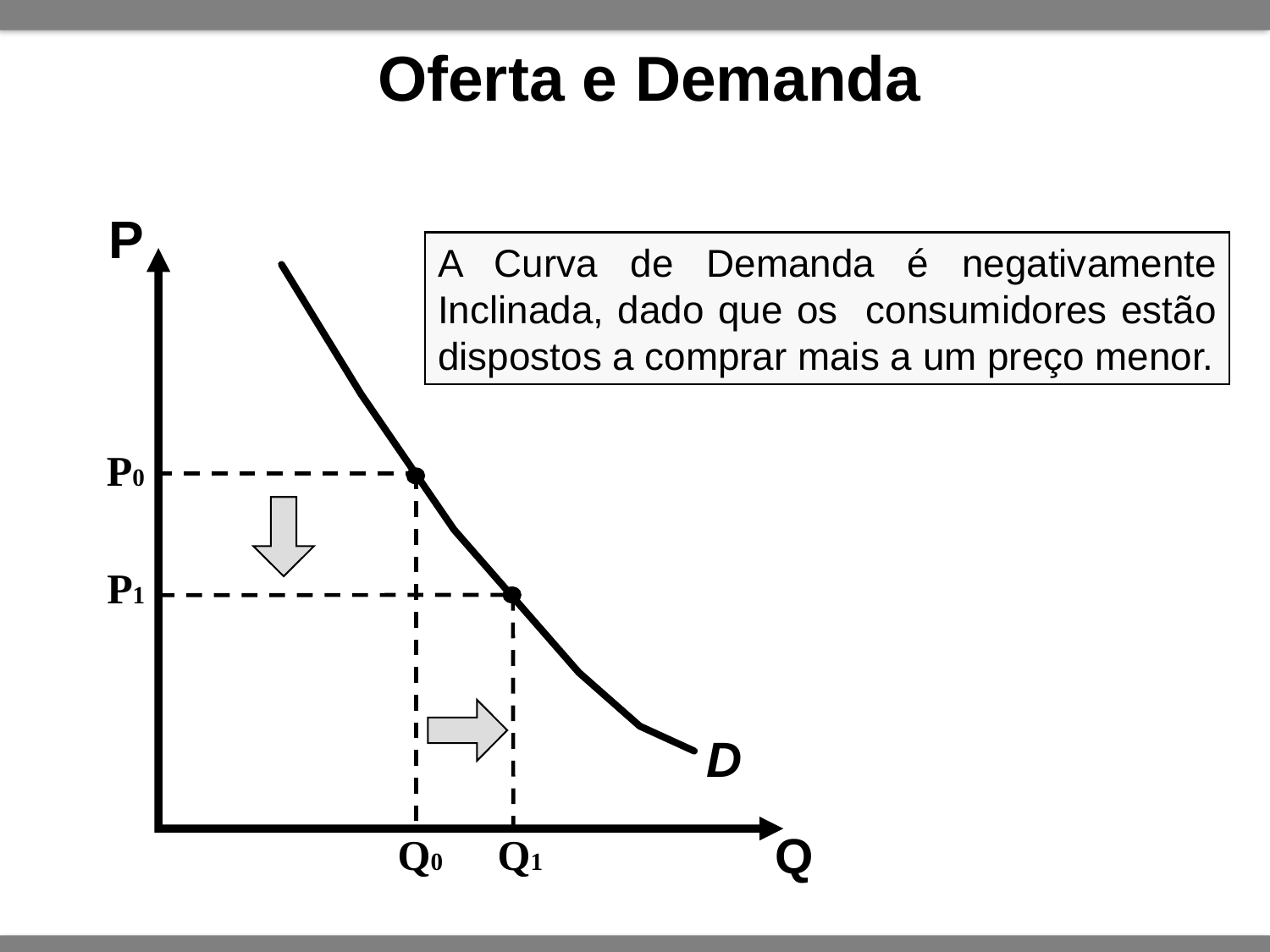

# Oferta e Demanda
P
A Curva de Demanda é negativamente Inclinada, dado que os  consumidores estão dispostos a comprar mais a um preço menor.

D

P0

Q0

P1

Q1

Q